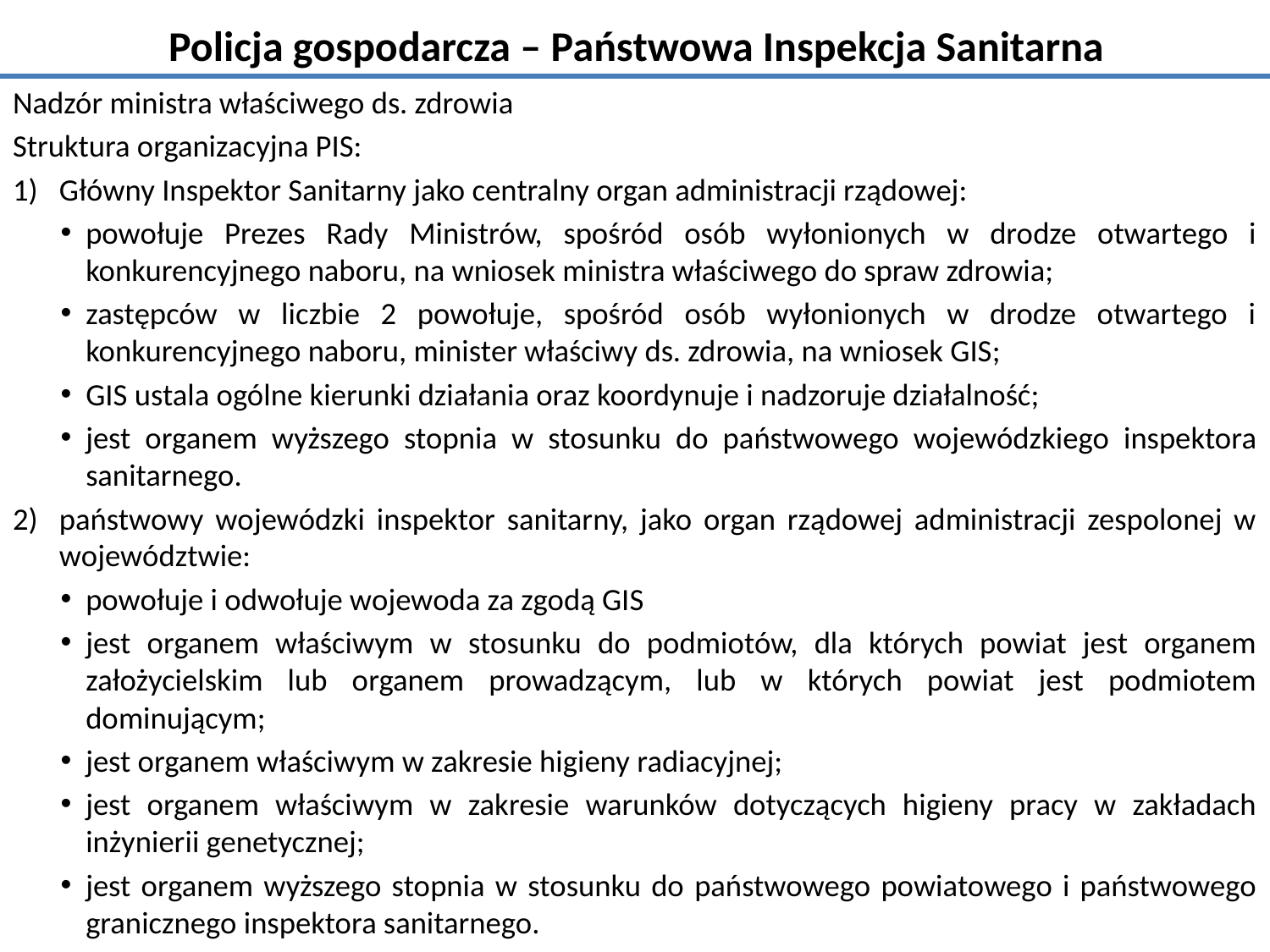

# Policja gospodarcza – Państwowa Inspekcja Sanitarna
Nadzór ministra właściwego ds. zdrowia
Struktura organizacyjna PIS:
Główny Inspektor Sanitarny jako centralny organ administracji rządowej:
powołuje Prezes Rady Ministrów, spośród osób wyłonionych w drodze otwartego i konkurencyjnego naboru, na wniosek ministra właściwego do spraw zdrowia;
zastępców w liczbie 2 powołuje, spośród osób wyłonionych w drodze otwartego i konkurencyjnego naboru, minister właściwy ds. zdrowia, na wniosek GIS;
GIS ustala ogólne kierunki działania oraz koordynuje i nadzoruje działalność;
jest organem wyższego stopnia w stosunku do państwowego wojewódzkiego inspektora sanitarnego.
państwowy wojewódzki inspektor sanitarny, jako organ rządowej administracji zespolonej w województwie:
powołuje i odwołuje wojewoda za zgodą GIS
jest organem właściwym w stosunku do podmiotów, dla których powiat jest organem założycielskim lub organem prowadzącym, lub w których powiat jest podmiotem dominującym;
jest organem właściwym w zakresie higieny radiacyjnej;
jest organem właściwym w zakresie warunków dotyczących higieny pracy w zakładach inżynierii genetycznej;
jest organem wyższego stopnia w stosunku do państwowego powiatowego i państwowego granicznego inspektora sanitarnego.